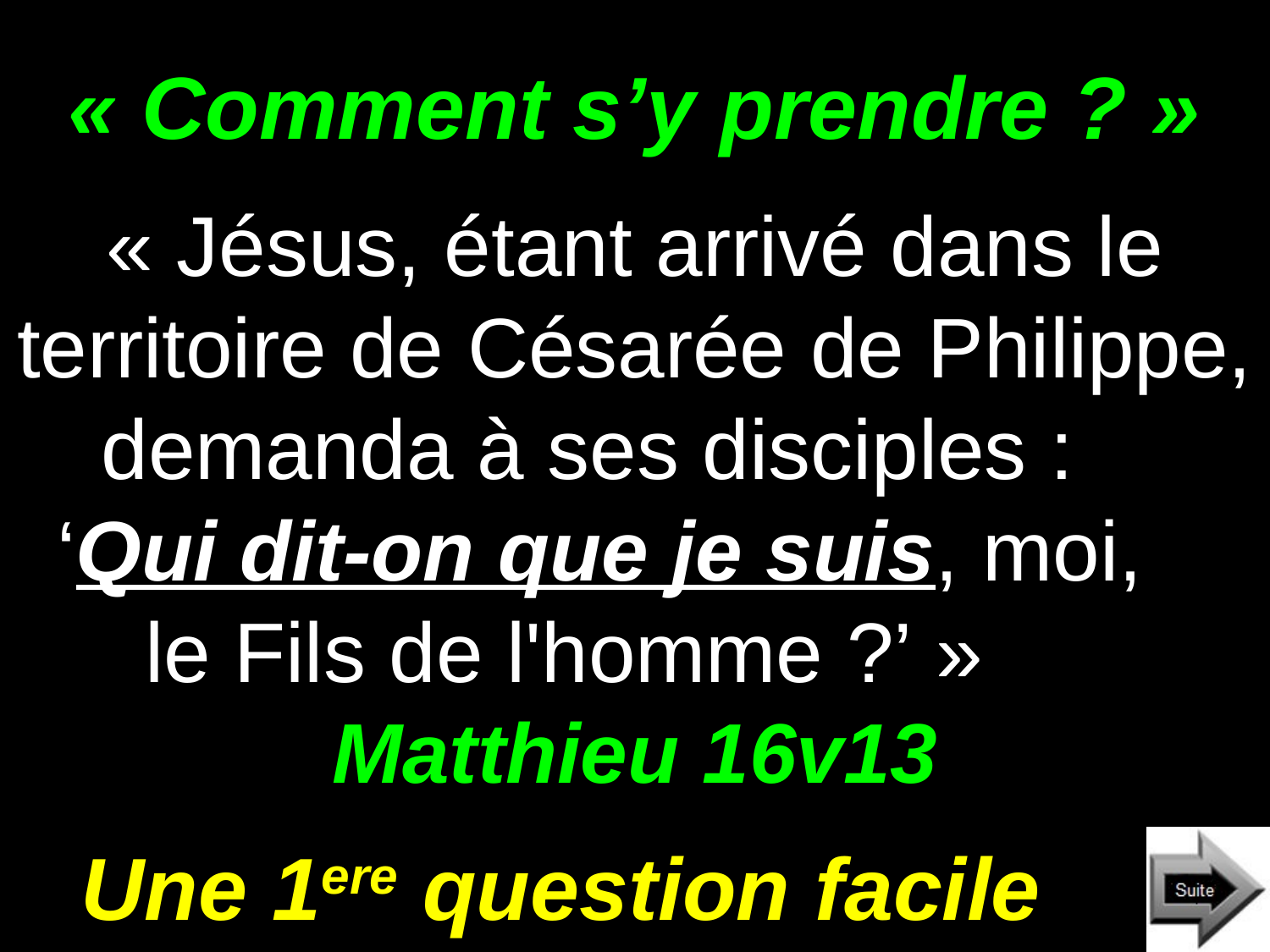

# « Comment s’y prendre ? »
« Jésus, étant arrivé dans le territoire de Césarée de Philippe, demanda à ses disciples :     ‘Qui dit-on que je suis, moi,    le Fils de l'homme ?’ »       Matthieu 16v13
Une 1ere question facile